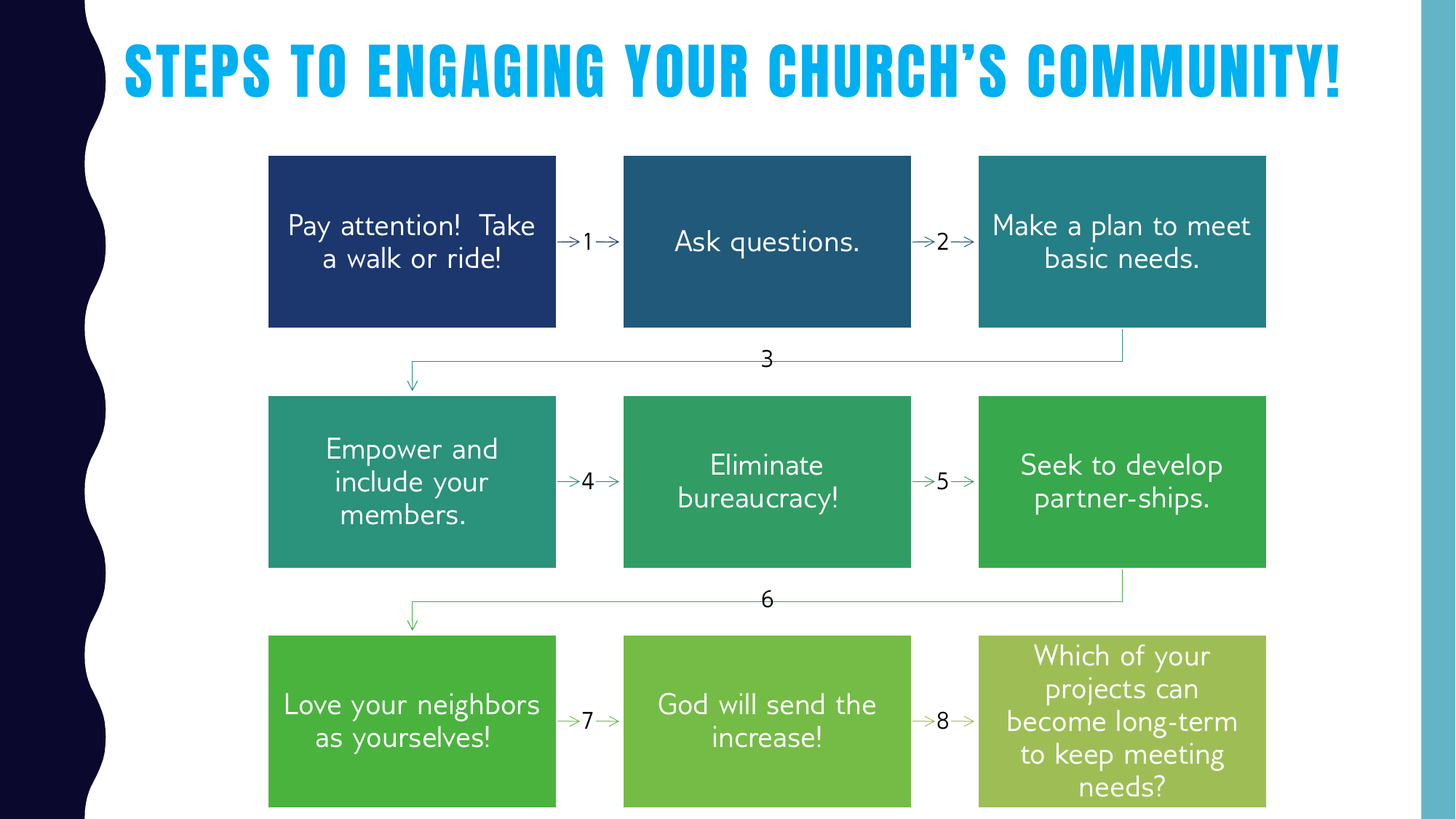

# Steps to engaging Your Church’s Community!
1
Pay attention!  Take a walk or ride!
2
Ask questions.
3
Make a plan to meet basic needs.
4
Empower and include your members.
5
Eliminate bureaucracy!
6
Seek to develop partner-ships.
7
Love your neighbors as yourselves!
8
God will send the increase!
Which of your projects can become long-term to keep meeting needs?